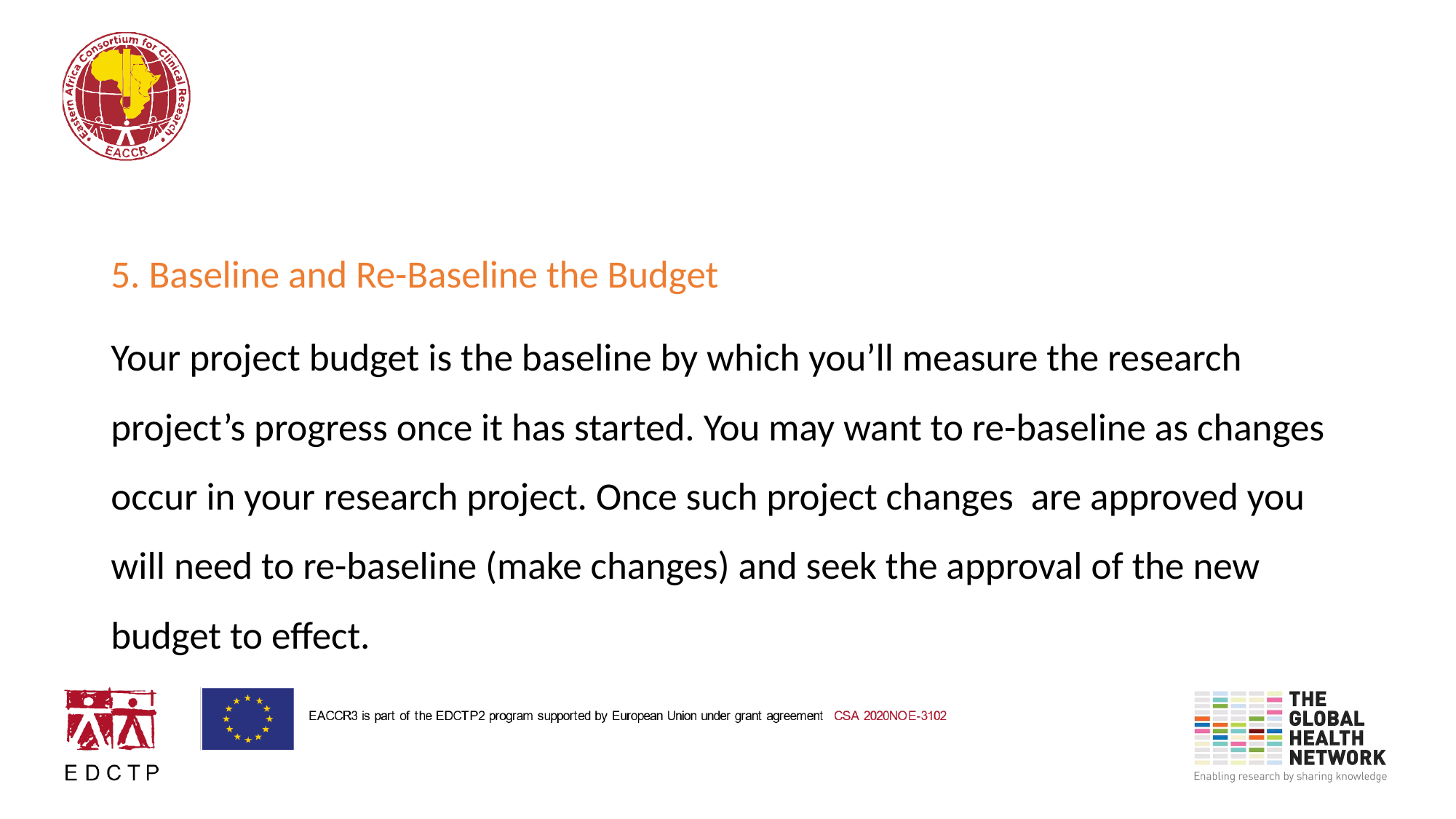

#
5. Baseline and Re-Baseline the Budget
Your project budget is the baseline by which you’ll measure the research project’s progress once it has started. You may want to re-baseline as changes occur in your research project. Once such project changes  are approved you will need to re-baseline (make changes) and seek the approval of the new budget to effect.